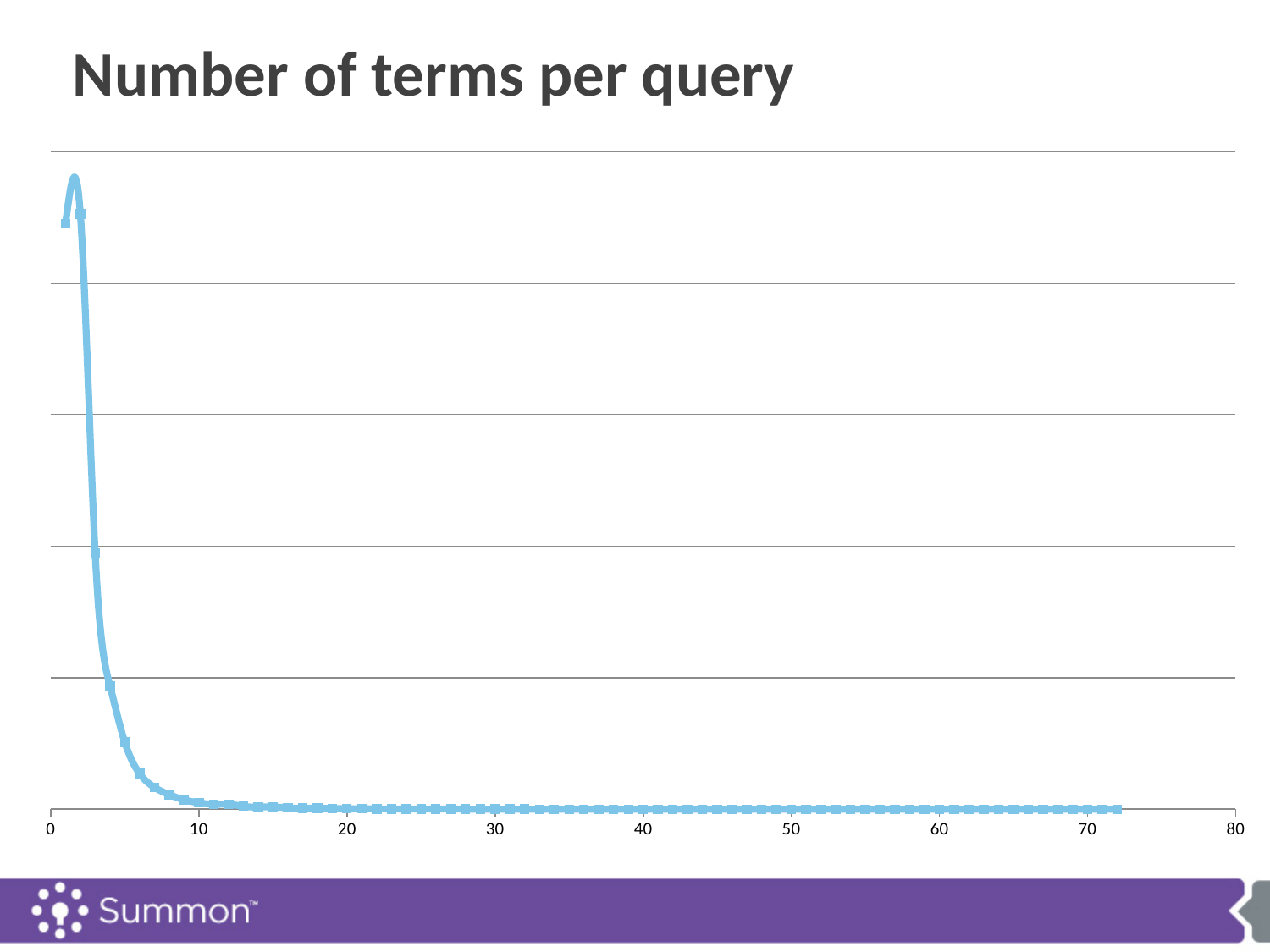

# Number of terms per query

### Chart

| Category |  |
|---|---|